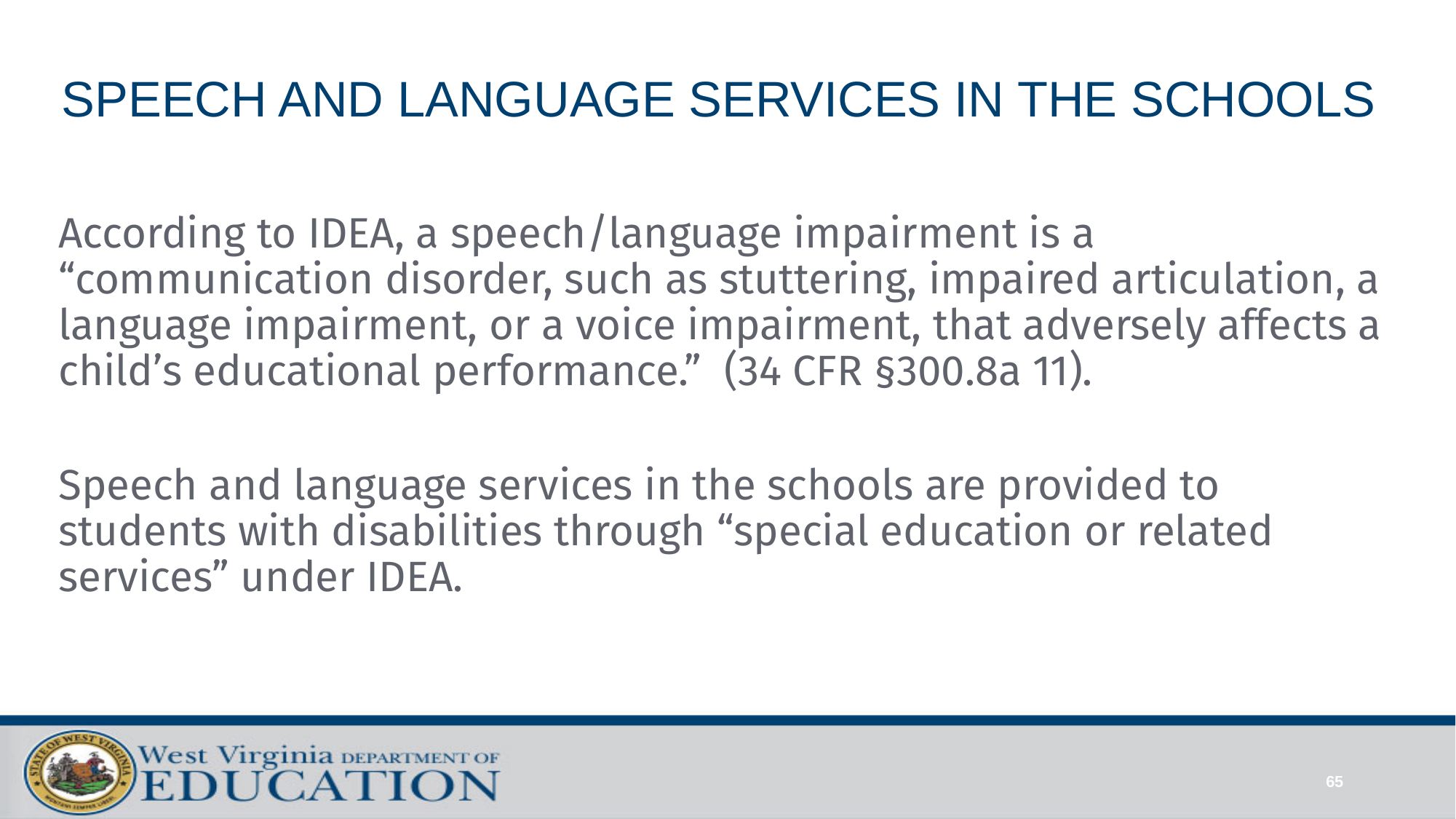

# SPEECH AND LANGUAGE SERVICES IN THE SCHOOLS
According to IDEA, a speech/language impairment is a “communication disorder, such as stuttering, impaired articulation, a language impairment, or a voice impairment, that adversely affects a child’s educational performance.”  (34 CFR §300.8a 11).

Speech and language services in the schools are provided to students with disabilities through “special education or related services” under IDEA.

65